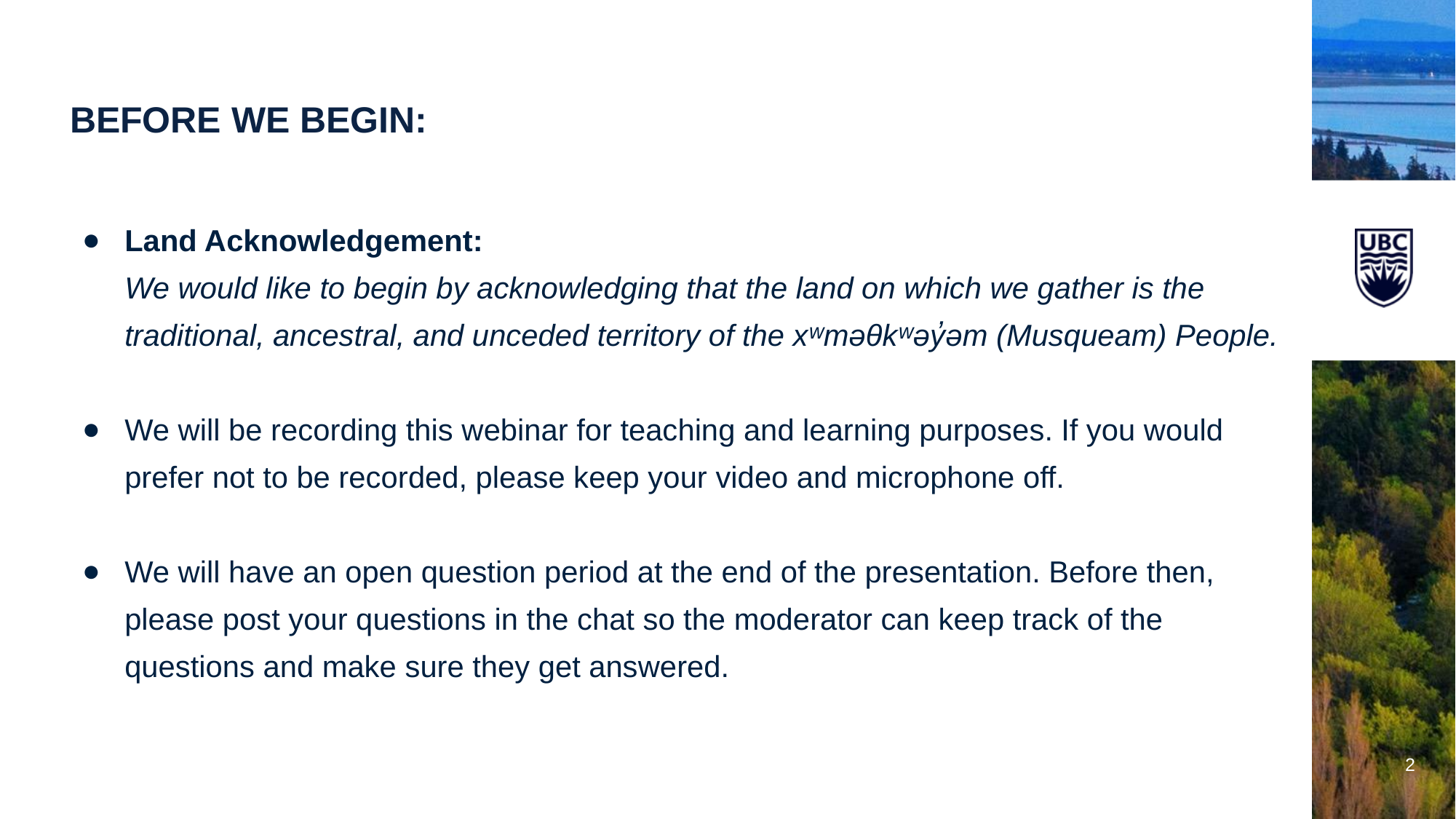

BEFORE WE BEGIN:
Land Acknowledgement:
We would like to begin by acknowledging that the land on which we gather is the traditional, ancestral, and unceded territory of the xʷməθkʷəy̓əm (Musqueam) People.

We will be recording this webinar for teaching and learning purposes. If you would prefer not to be recorded, please keep your video and microphone off.

We will have an open question period at the end of the presentation. Before then, please post your questions in the chat so the moderator can keep track of the questions and make sure they get answered.